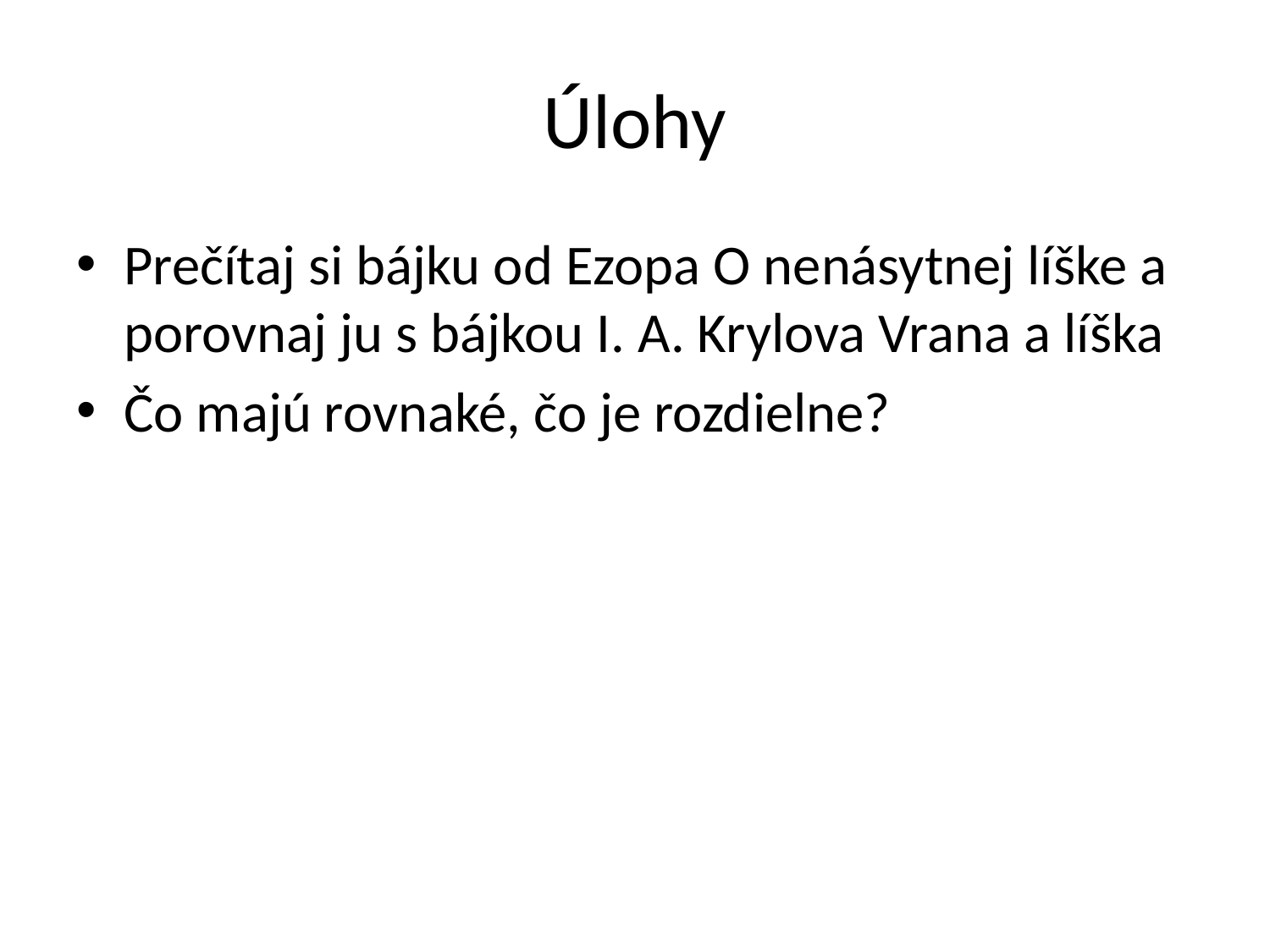

# Úlohy
Prečítaj si bájku od Ezopa O nenásytnej líške a porovnaj ju s bájkou I. A. Krylova Vrana a líška
Čo majú rovnaké, čo je rozdielne?